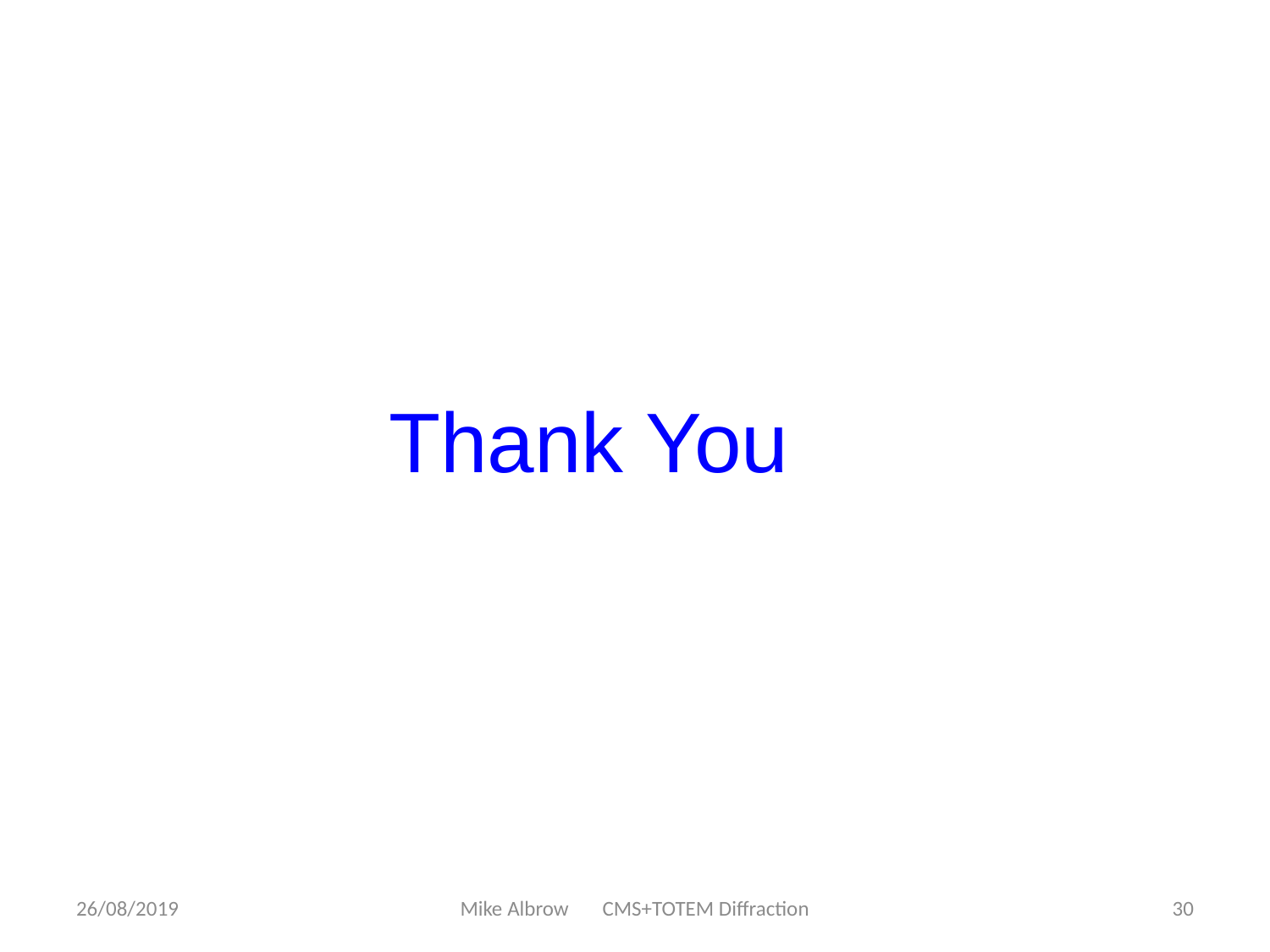

Thank You
26/08/2019
Mike Albrow       CMS+TOTEM Diffraction
30